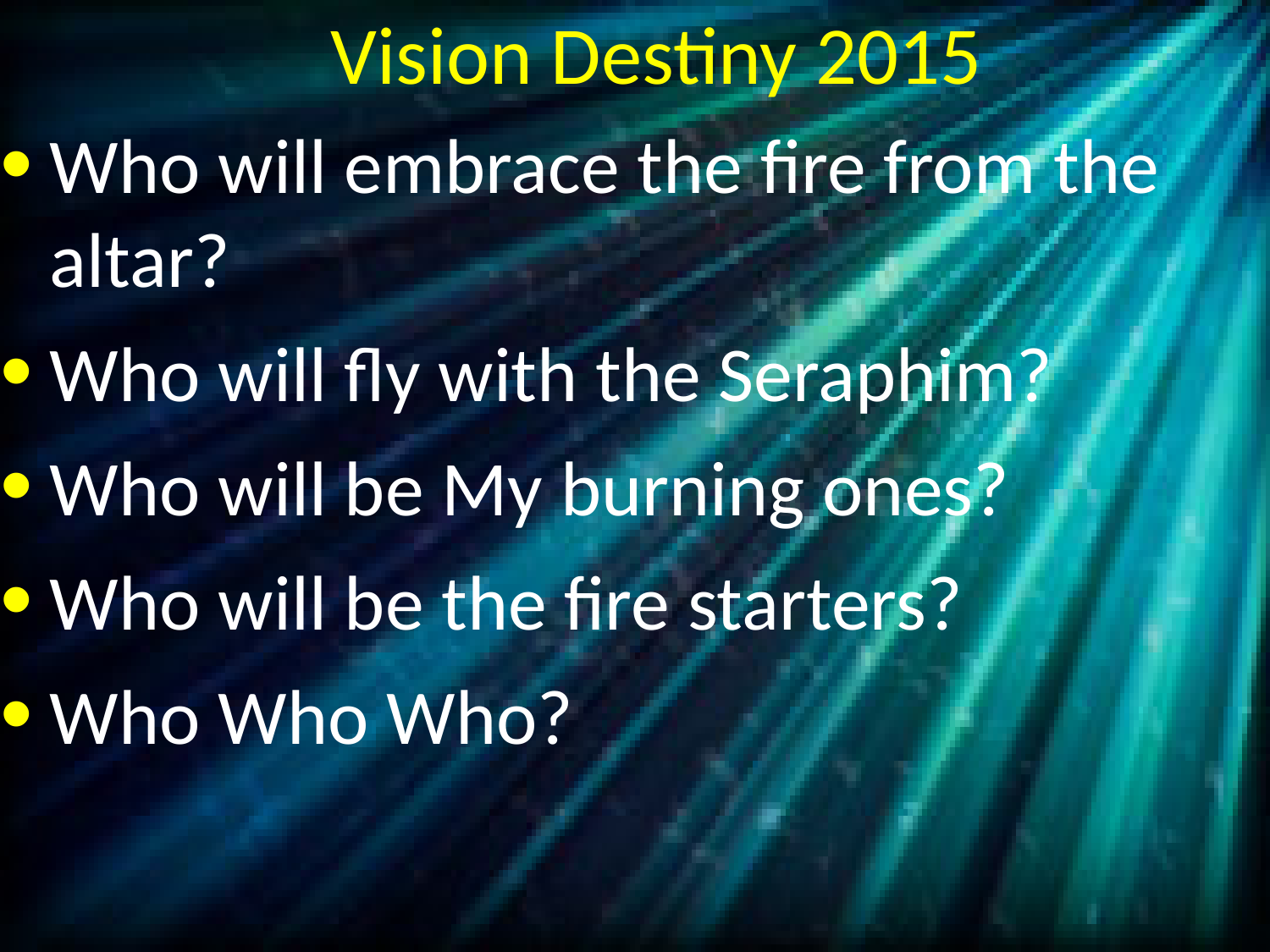

# Vision Destiny 2015
Who will embrace the fire from the altar?
Who will fly with the Seraphim?
Who will be My burning ones?
Who will be the fire starters?
Who Who Who?